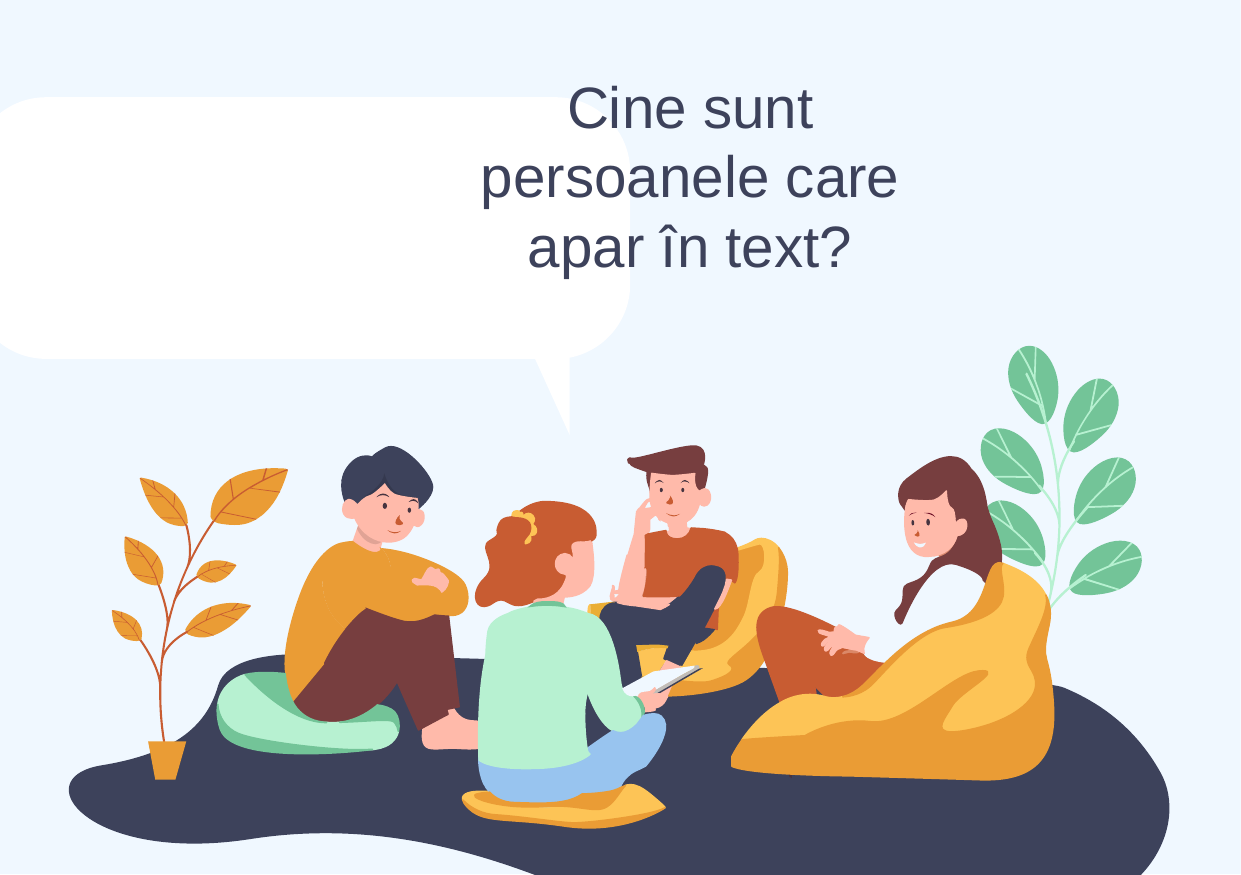

# Cine sunt persoanele care apar în text?